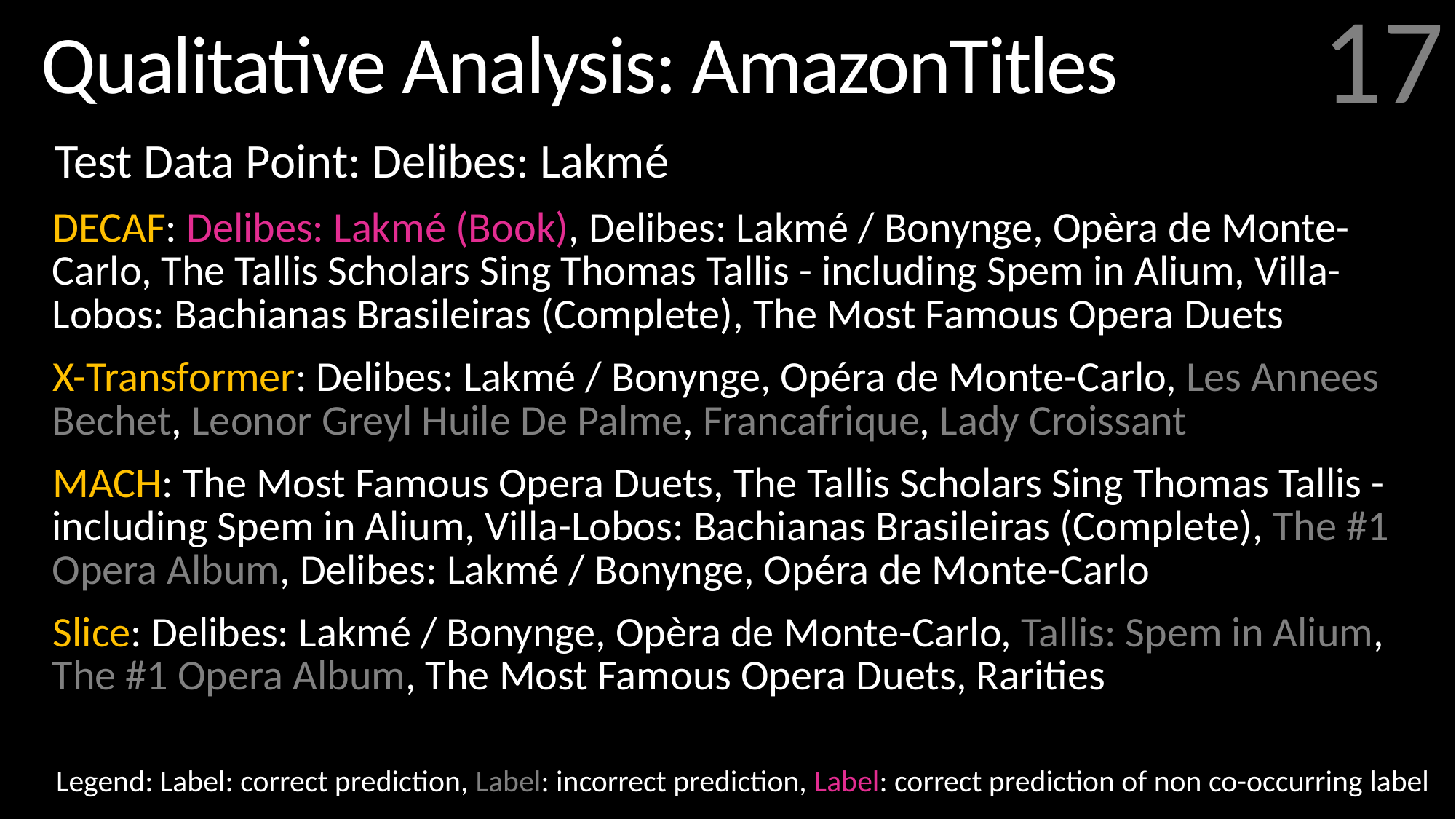

# Qualitative Analysis: AmazonTitles
17
Test Data Point: Delibes: Lakmé
DECAF: Delibes: Lakmé (Book), Delibes: Lakmé / Bonynge, Opèra de Monte-Carlo, The Tallis Scholars Sing Thomas Tallis - including Spem in Alium, Villa-Lobos: Bachianas Brasileiras (Complete), The Most Famous Opera Duets
X-Transformer: Delibes: Lakmé / Bonynge, Opéra de Monte-Carlo, Les Annees Bechet, Leonor Greyl Huile De Palme, Francafrique, Lady Croissant
MACH: The Most Famous Opera Duets, The Tallis Scholars Sing Thomas Tallis - including Spem in Alium, Villa-Lobos: Bachianas Brasileiras (Complete), The #1 Opera Album, Delibes: Lakmé / Bonynge, Opéra de Monte-Carlo
Slice: Delibes: Lakmé / Bonynge, Opèra de Monte-Carlo, Tallis: Spem in Alium, The #1 Opera Album, The Most Famous Opera Duets, Rarities
Legend: Label: correct prediction, Label: incorrect prediction, Label: correct prediction of non co-occurring label